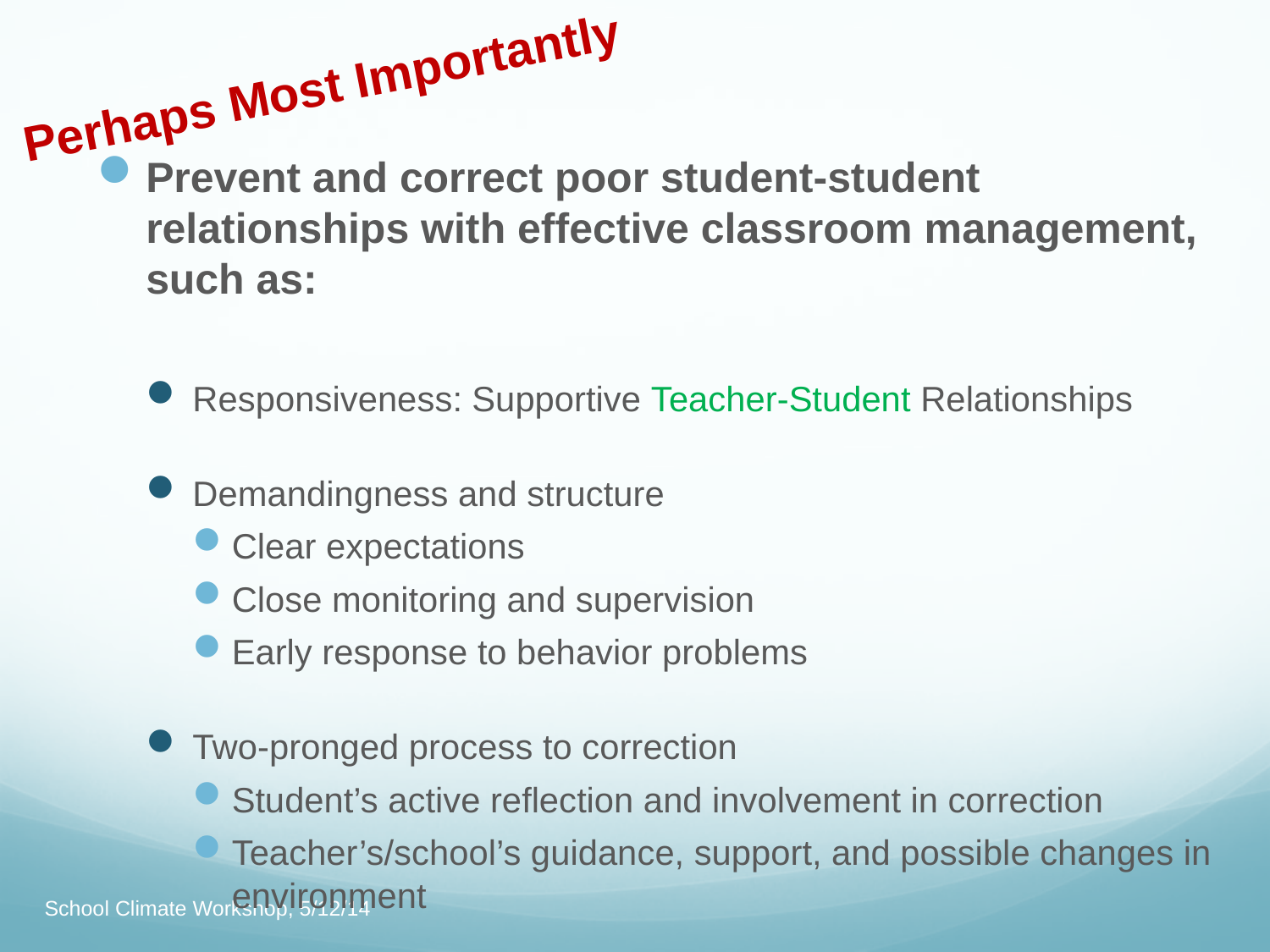

# Perhaps Most Importantly
Prevent and correct poor student-student relationships with effective classroom management, such as:

Responsiveness: Supportive Teacher-Student Relationships

Demandingness and structure
Clear expectations
Close monitoring and supervision
Early response to behavior problems

Two-pronged process to correction
Student’s active reflection and involvement in correction
Teacher’s/school’s guidance, support, and possible changes in environment
School Climate Workshop, 5/12/14